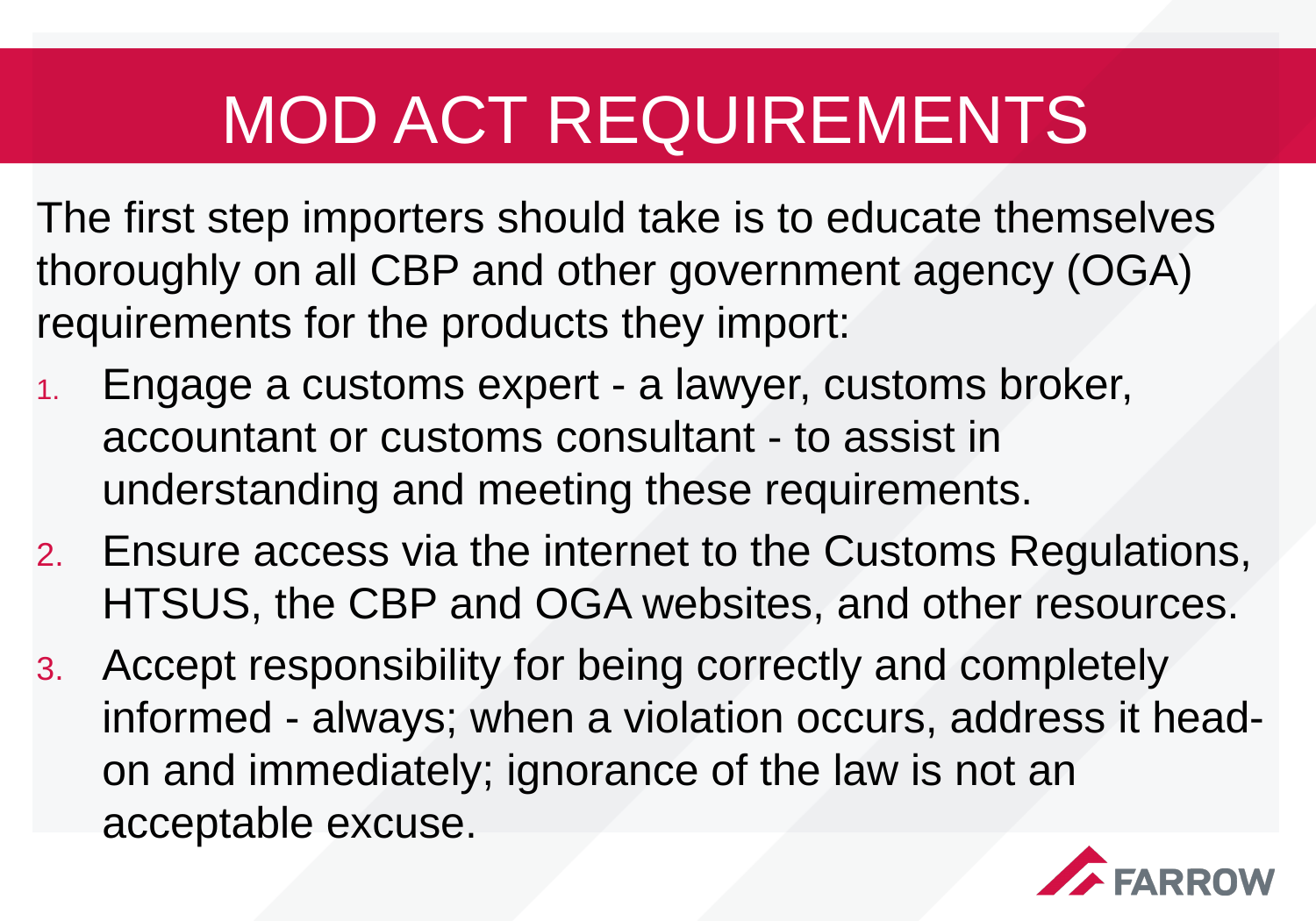

# Mod act requirements
The first step importers should take is to educate themselves thoroughly on all CBP and other government agency (OGA) requirements for the products they import:
Engage a customs expert - a lawyer, customs broker, accountant or customs consultant - to assist in understanding and meeting these requirements.
Ensure access via the internet to the Customs Regulations, HTSUS, the CBP and OGA websites, and other resources.
Accept responsibility for being correctly and completely informed - always; when a violation occurs, address it head-on and immediately; ignorance of the law is not an acceptable excuse.